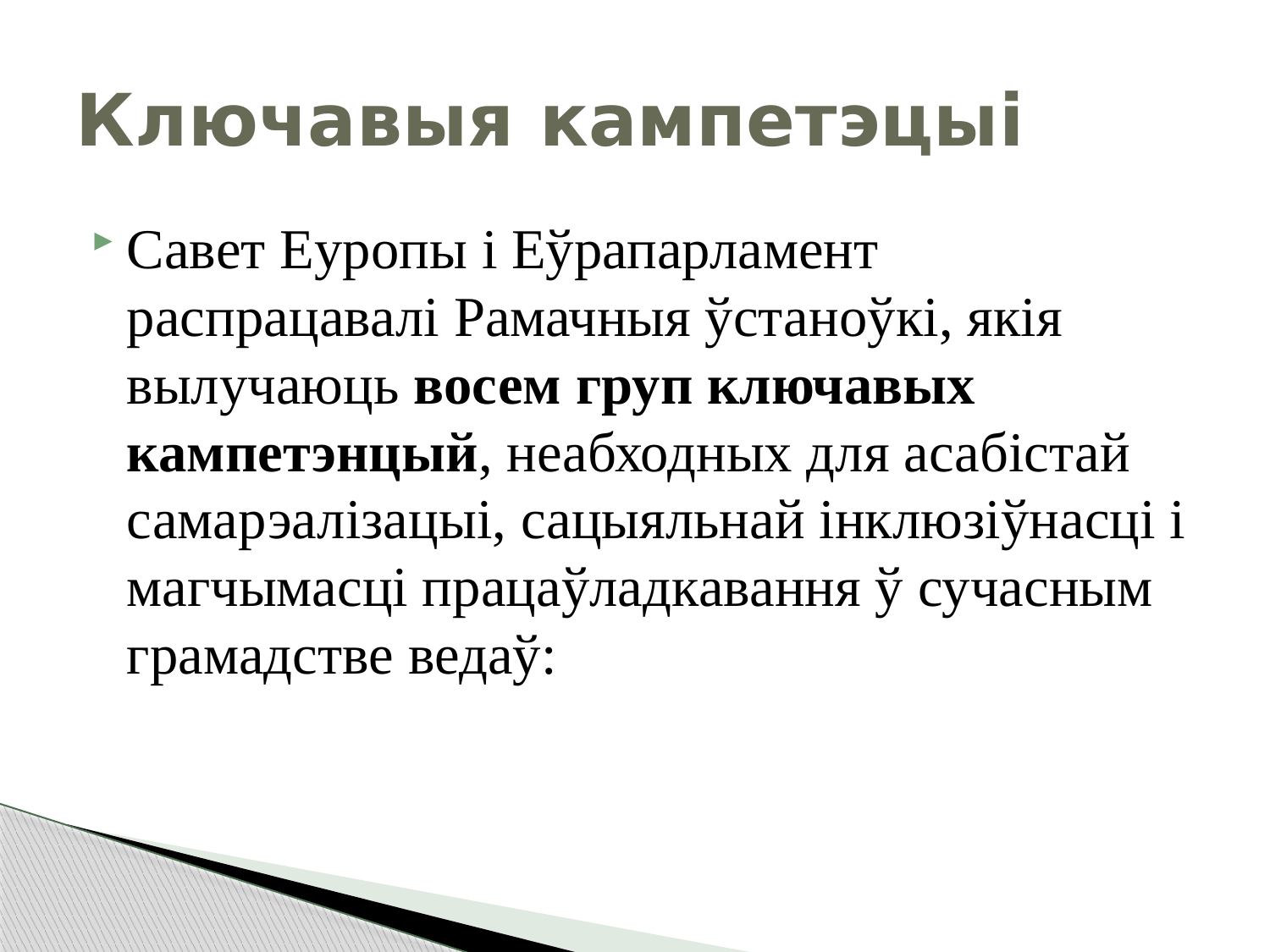

# Ключавыя кампетэцыі
Савет Еуропы і Еўрапарламент  распрацавалі Рамачныя ўстаноўкі, якія вылучаюць восем груп ключавых кампетэнцый, неабходных для асабістай самарэалізацыі, сацыяльнай інклюзіўнасці і магчымасці працаўладкавання ў сучасным грамадстве ведаў: